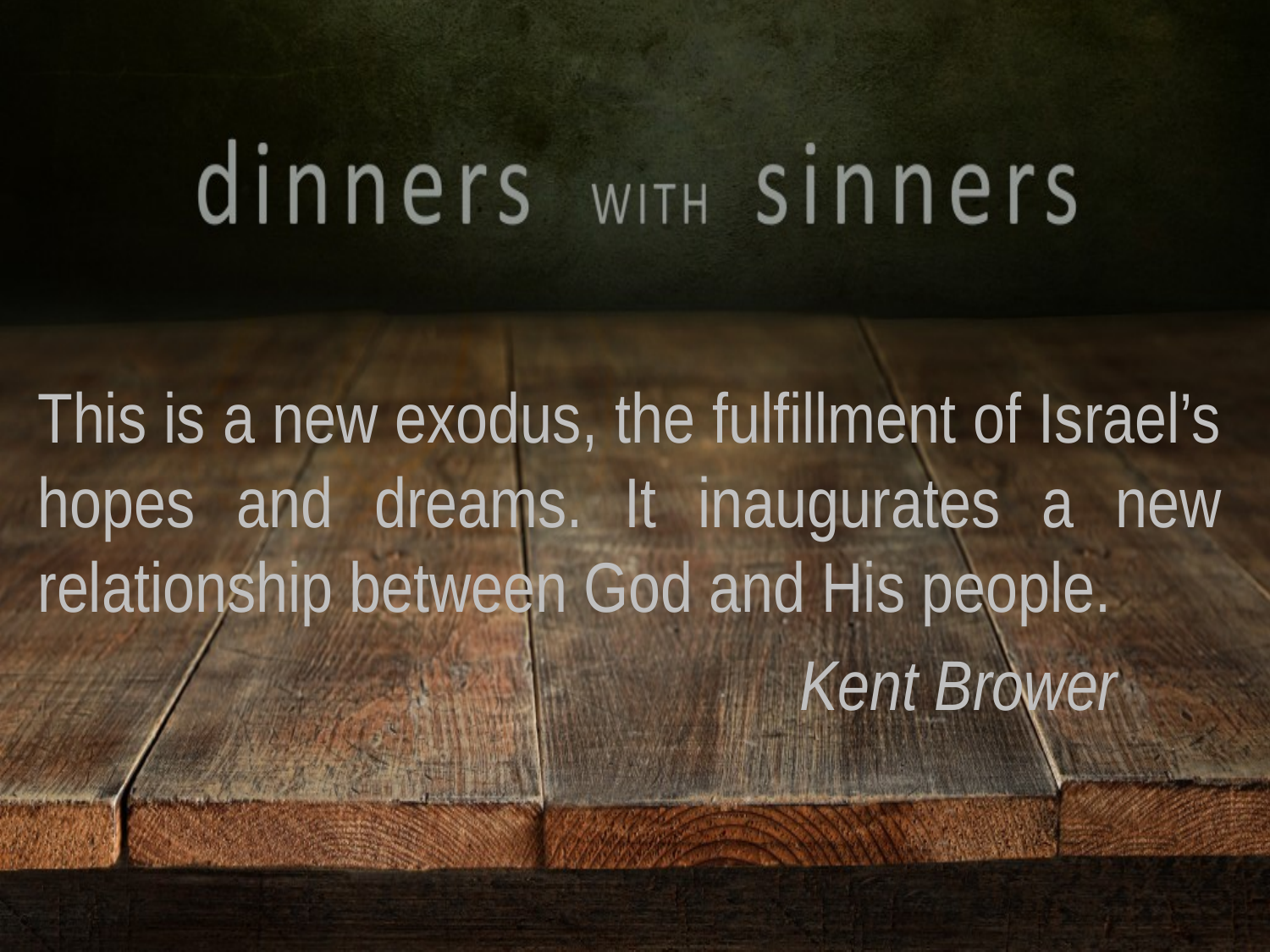

This is a new exodus, the fulfillment of Israel’s hopes and dreams. It inaugurates a new relationship between God and His people.
						Kent Brower